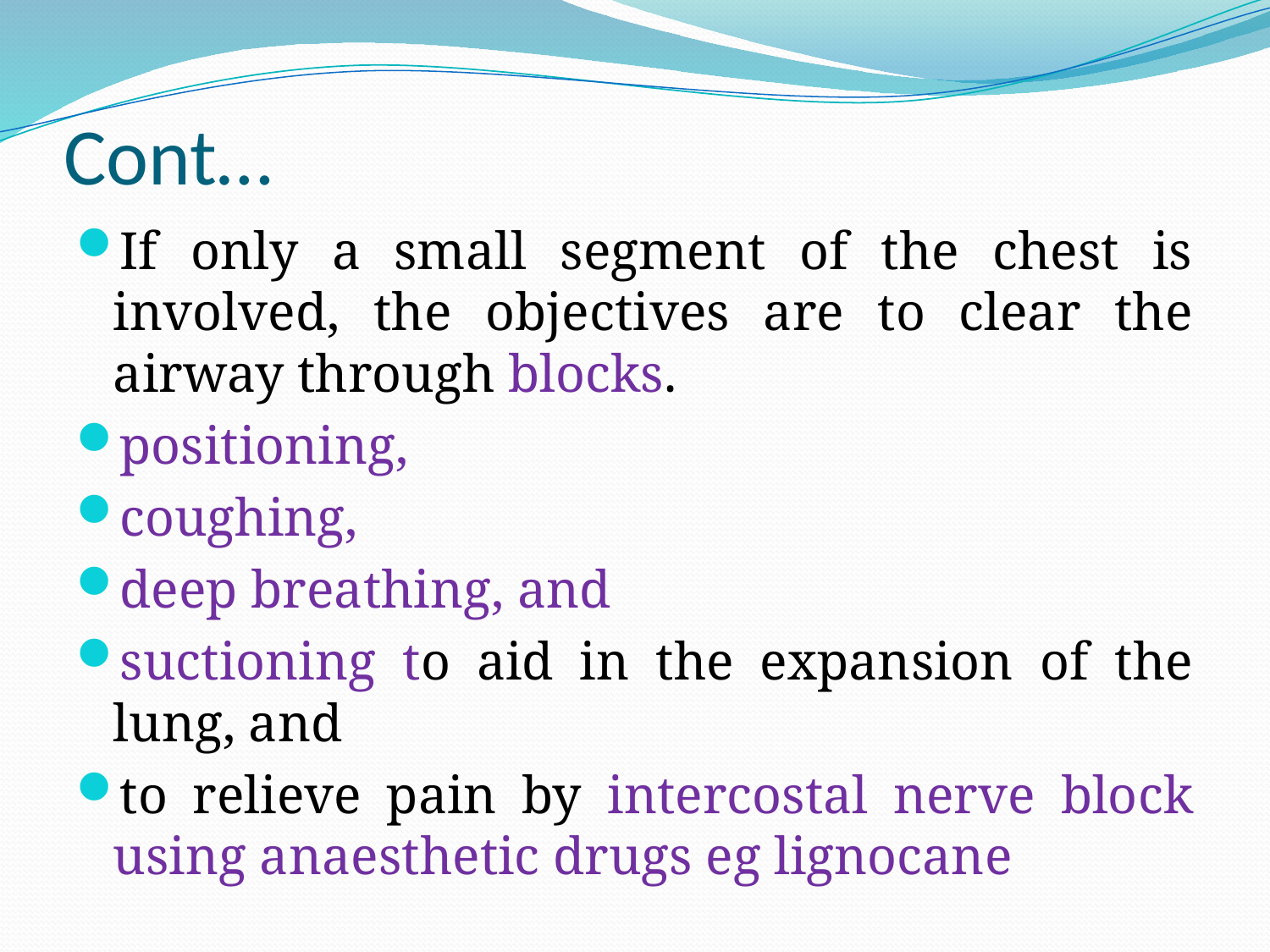

# Cont…
If only a small segment of the chest is involved, the objectives are to clear the airway through blocks.
positioning,
coughing,
deep breathing, and
suctioning to aid in the expansion of the lung, and
to relieve pain by intercostal nerve block using anaesthetic drugs eg lignocane